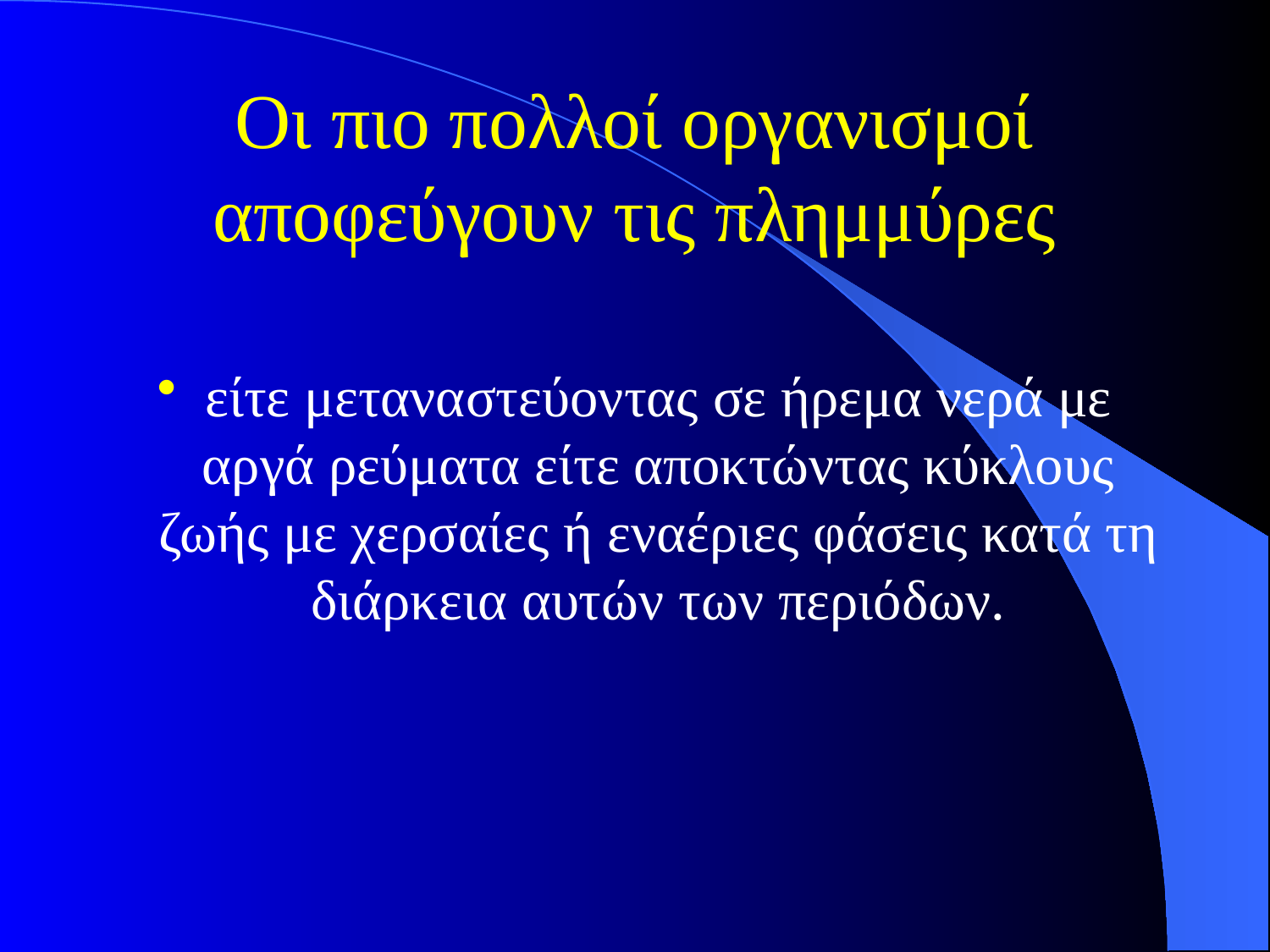

# Οι πιο πολλοί οργανισμοί αποφεύγουν τις πλημμύρες

είτε μεταναστεύοντας σε ήρεμα νερά με αργά ρεύματα είτε αποκτώντας κύκλους ζωής με χερσαίες ή εναέριες φάσεις κατά τη διάρκεια αυτών των περιόδων.